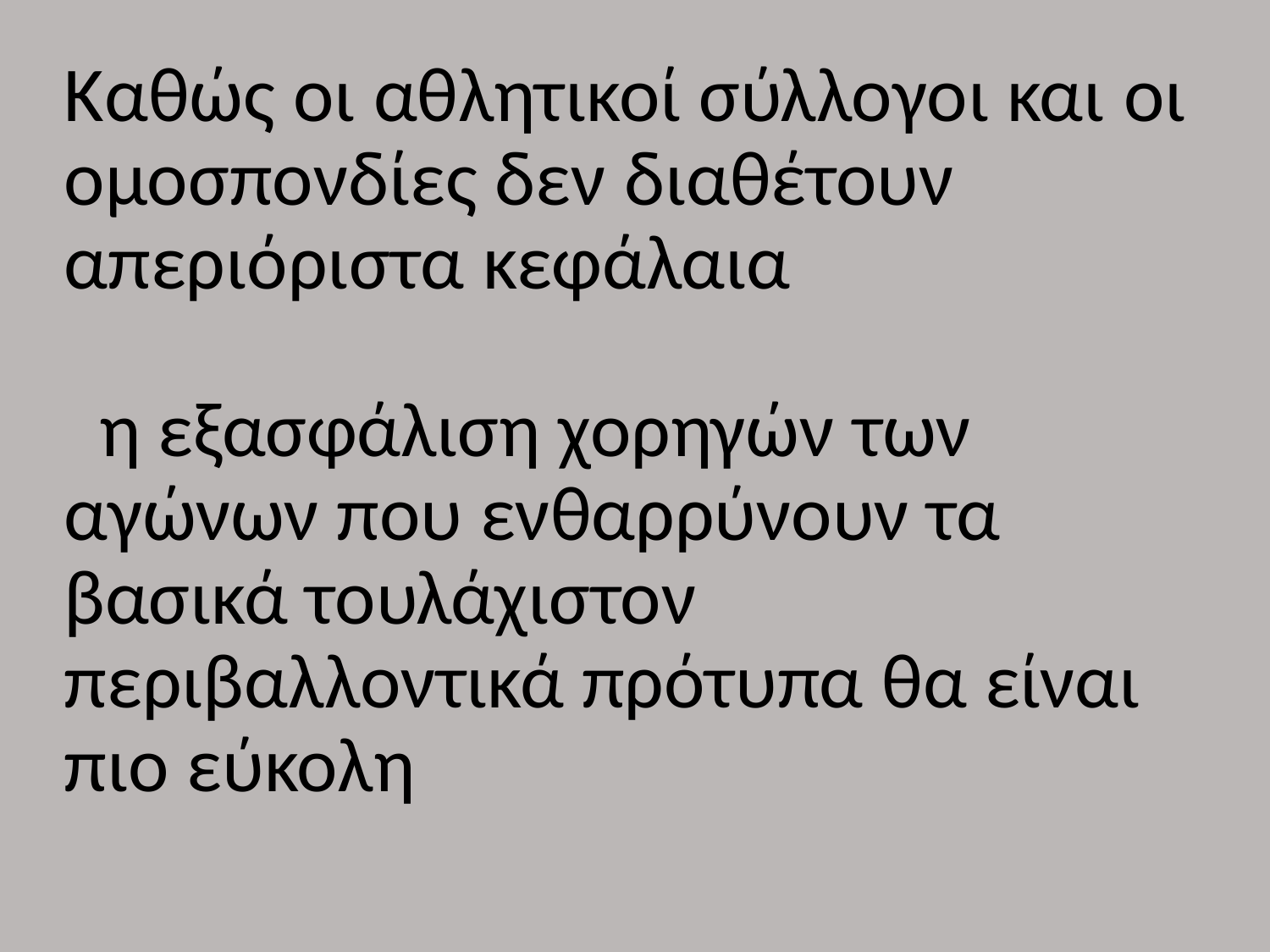

# Καθώς οι αθλητικοί σύλλογοι και οι ομοσπονδίες δεν διαθέτουν απεριόριστα κεφάλαια η εξασφάλιση χορηγών των αγώνων που ενθαρρύνουν τα βασικά τουλάχιστον περιβαλλοντικά πρότυπα θα είναι πιο εύκολη